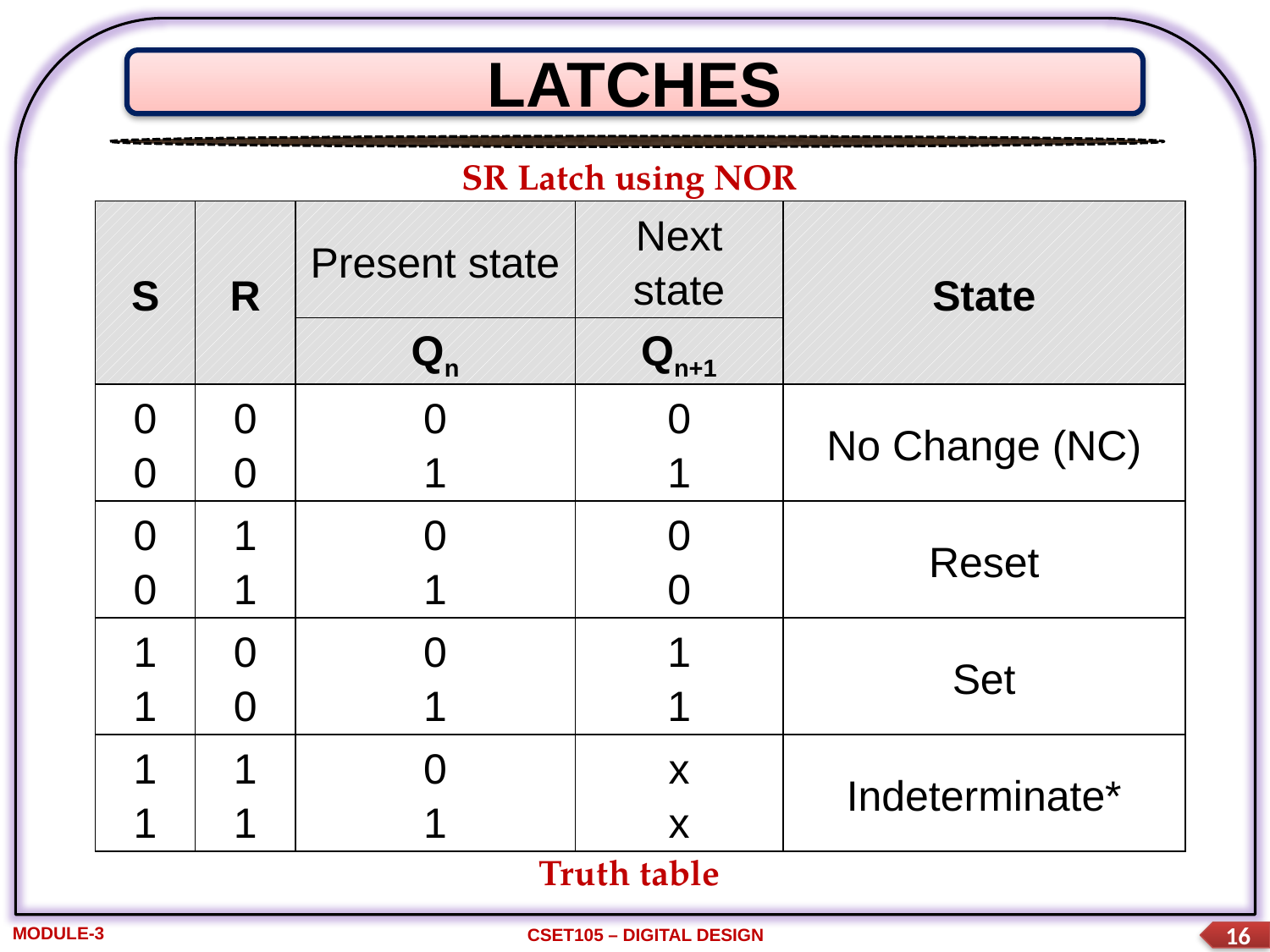

LATCHES

SR Latch using NOR
| S | R | Present state | Next state | State |
| --- | --- | --- | --- | --- |
|  |  | Qn | Qn+1 |  |
| 0 0 | 0 0 | 0 1 | 0 1 | No Change (NC) |
| 0 0 | 1 1 | 0 1 | 0 0 | Reset |
| 1 1 | 0 0 | 0 1 | 1 1 | Set |
| 1 1 | 1 1 | 0 1 | x x | Indeterminate\* |
Truth table
MODULE-3
CSET105 – DIGITAL DESIGN
16